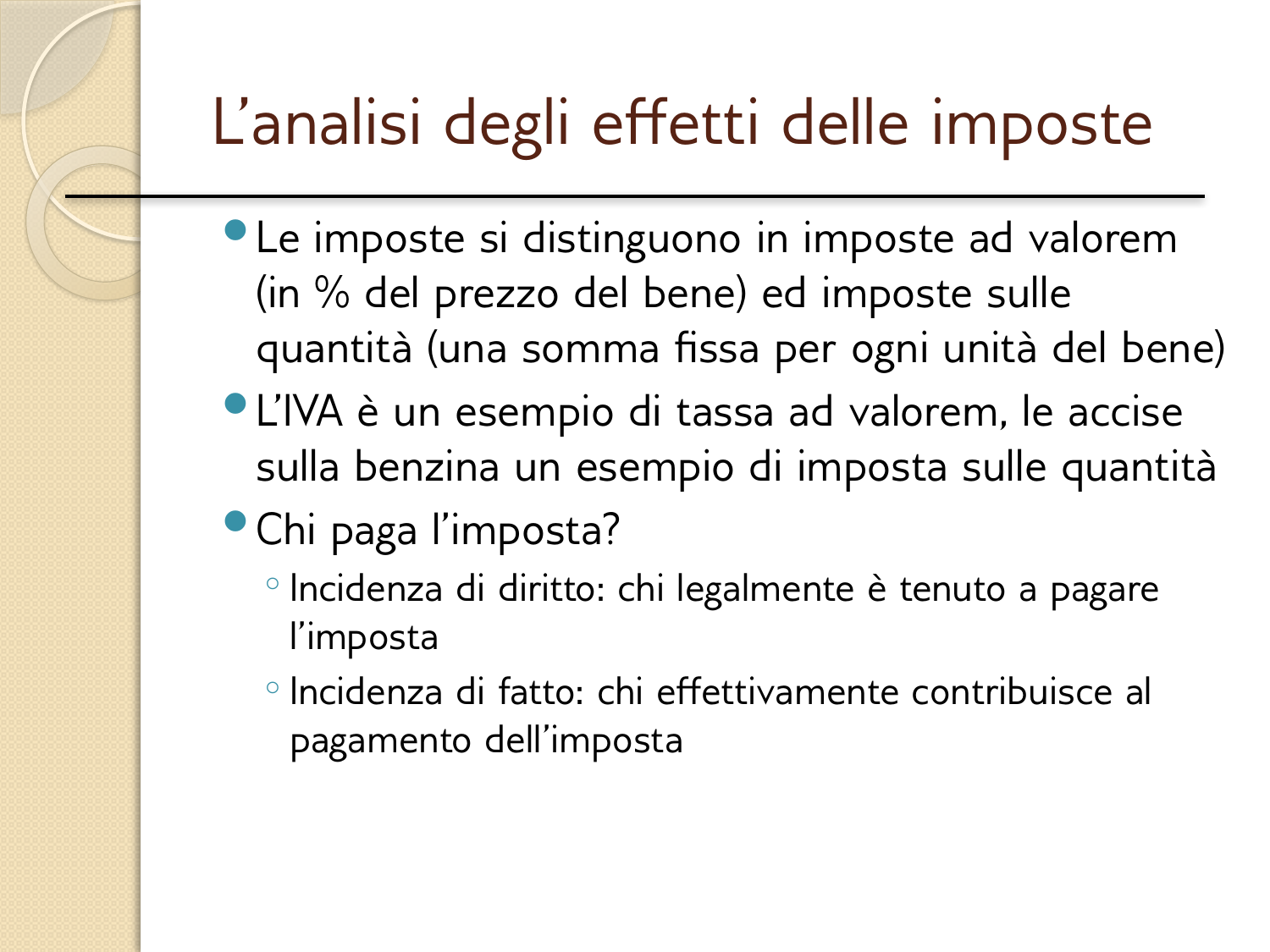

# L’analisi degli effetti delle imposte
Le imposte si distinguono in imposte ad valorem (in % del prezzo del bene) ed imposte sulle quantità (una somma fissa per ogni unità del bene)
L’IVA è un esempio di tassa ad valorem, le accise sulla benzina un esempio di imposta sulle quantità
Chi paga l’imposta?
Incidenza di diritto: chi legalmente è tenuto a pagare l’imposta
Incidenza di fatto: chi effettivamente contribuisce al pagamento dell’imposta